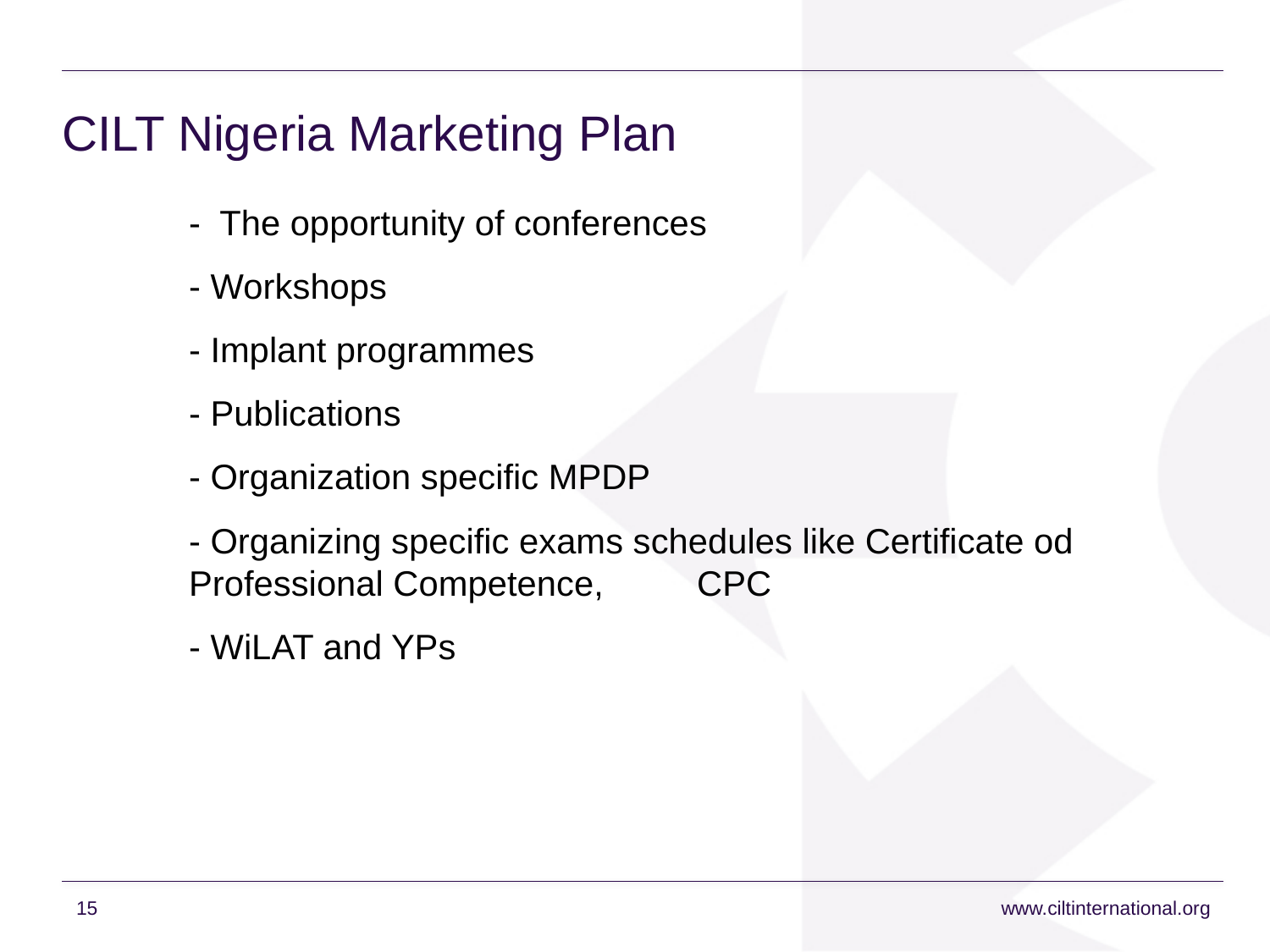

# CILT Nigeria Marketing Plan
	-  The opportunity of conferences
	- Workshops
	- Implant programmes
	- Publications
	- Organization specific MPDP
	- Organizing specific exams schedules like Certificate od 	Professional Competence, 	CPC
	- WiLAT and YPs
15
www.ciltinternational.org